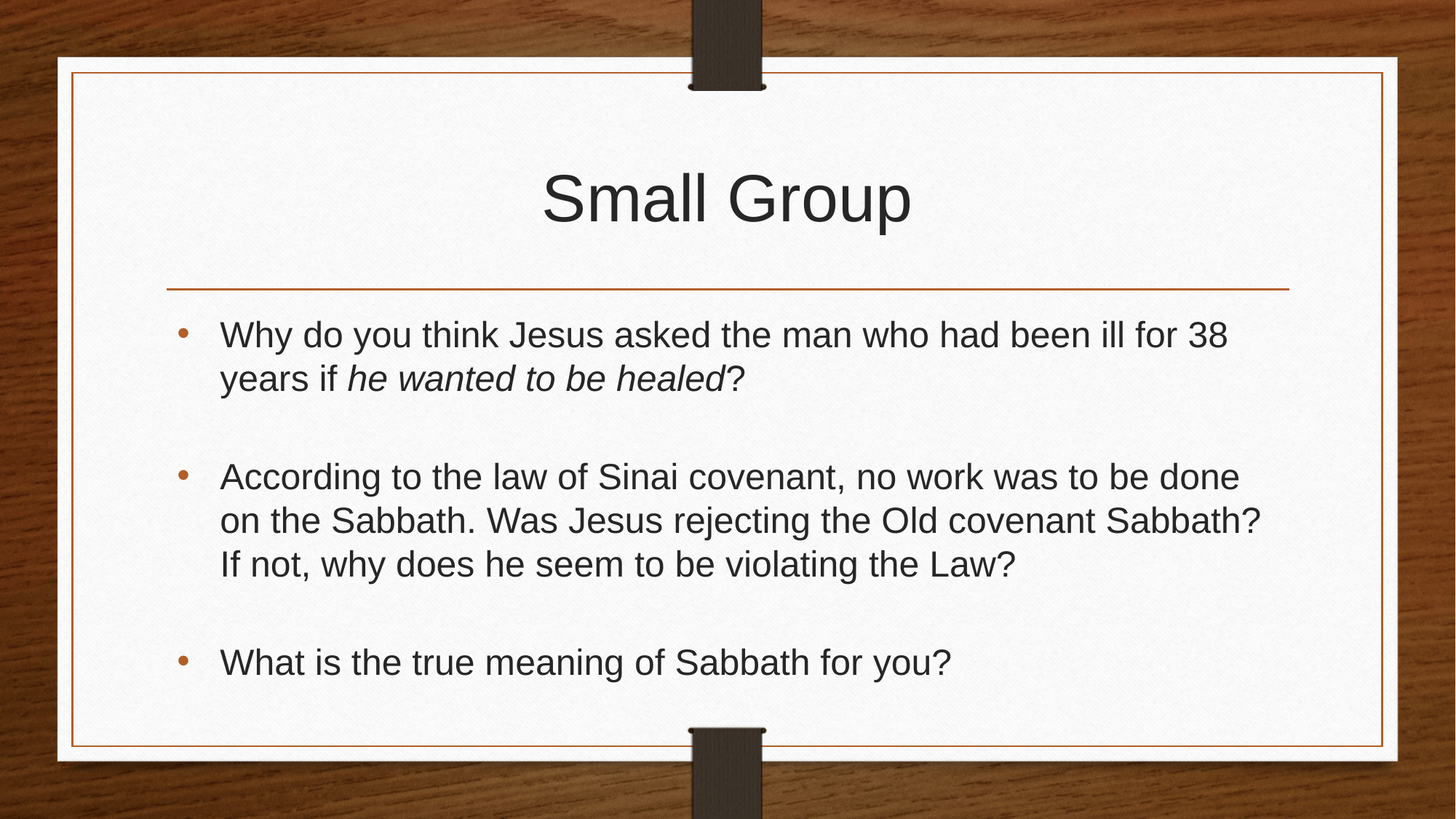

# Small Group
Why do you think Jesus asked the man who had been ill for 38 years if he wanted to be healed?

According to the law of Sinai covenant, no work was to be done on the Sabbath. Was Jesus rejecting the Old covenant Sabbath?   If not, why does he seem to be violating the Law?

What is the true meaning of Sabbath for you?